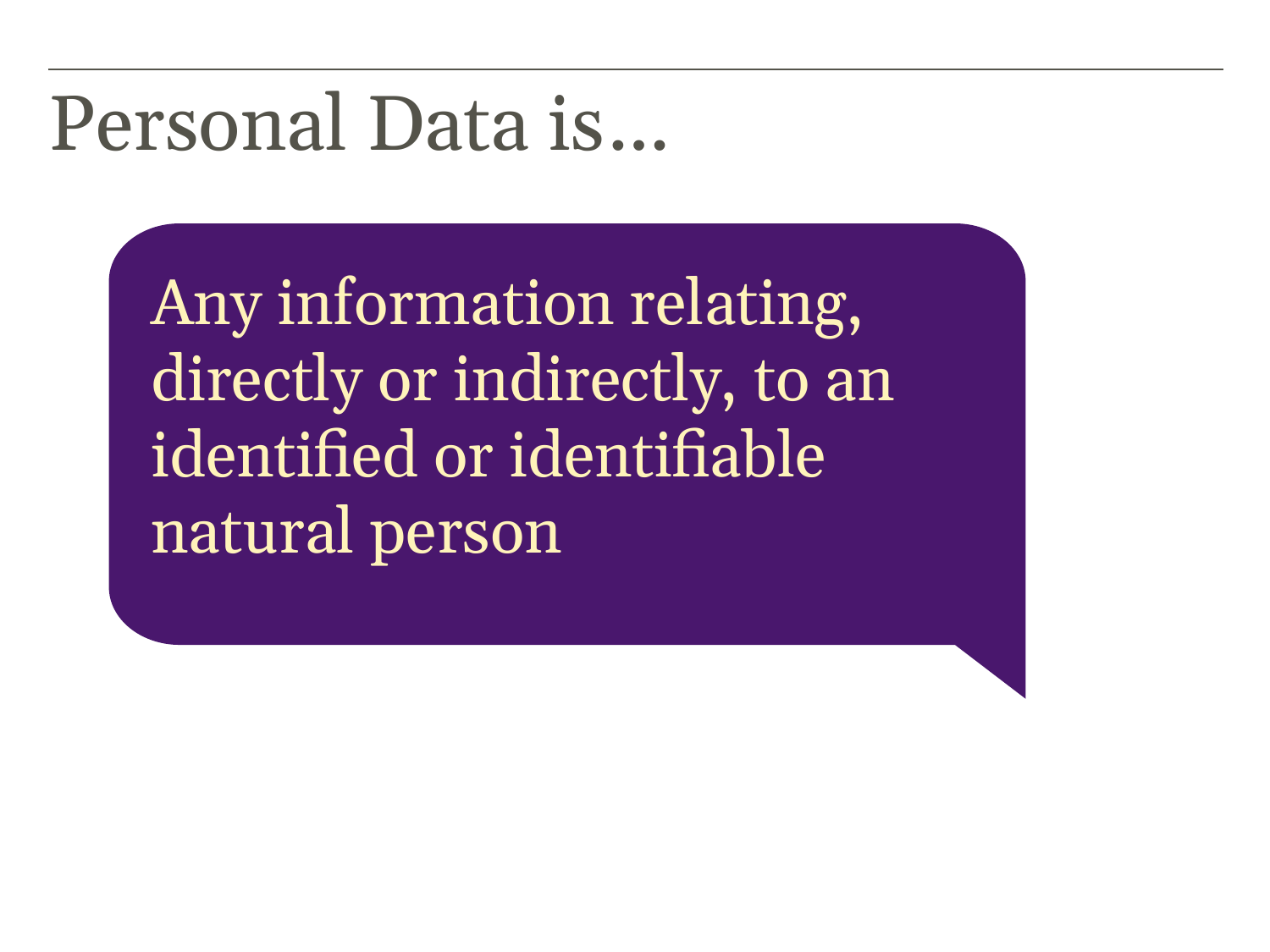

# Personal Data is…
Any information relating, directly or indirectly, to an identified or identifiable natural person